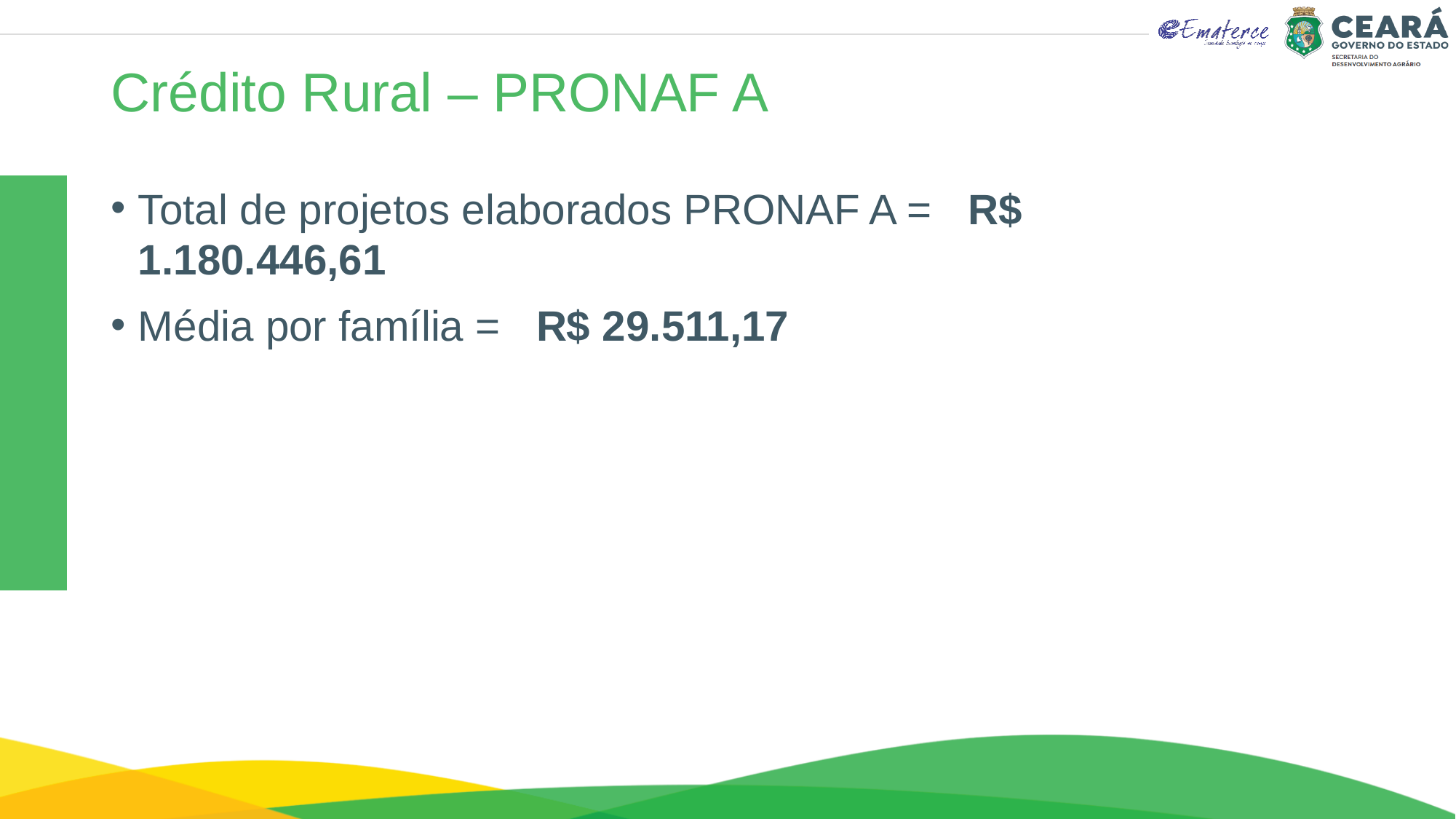

# Crédito Rural – PRONAF A
Total de projetos elaborados PRONAF A =   R$ 1.180.446,61
Média por família =   R$ 29.511,17